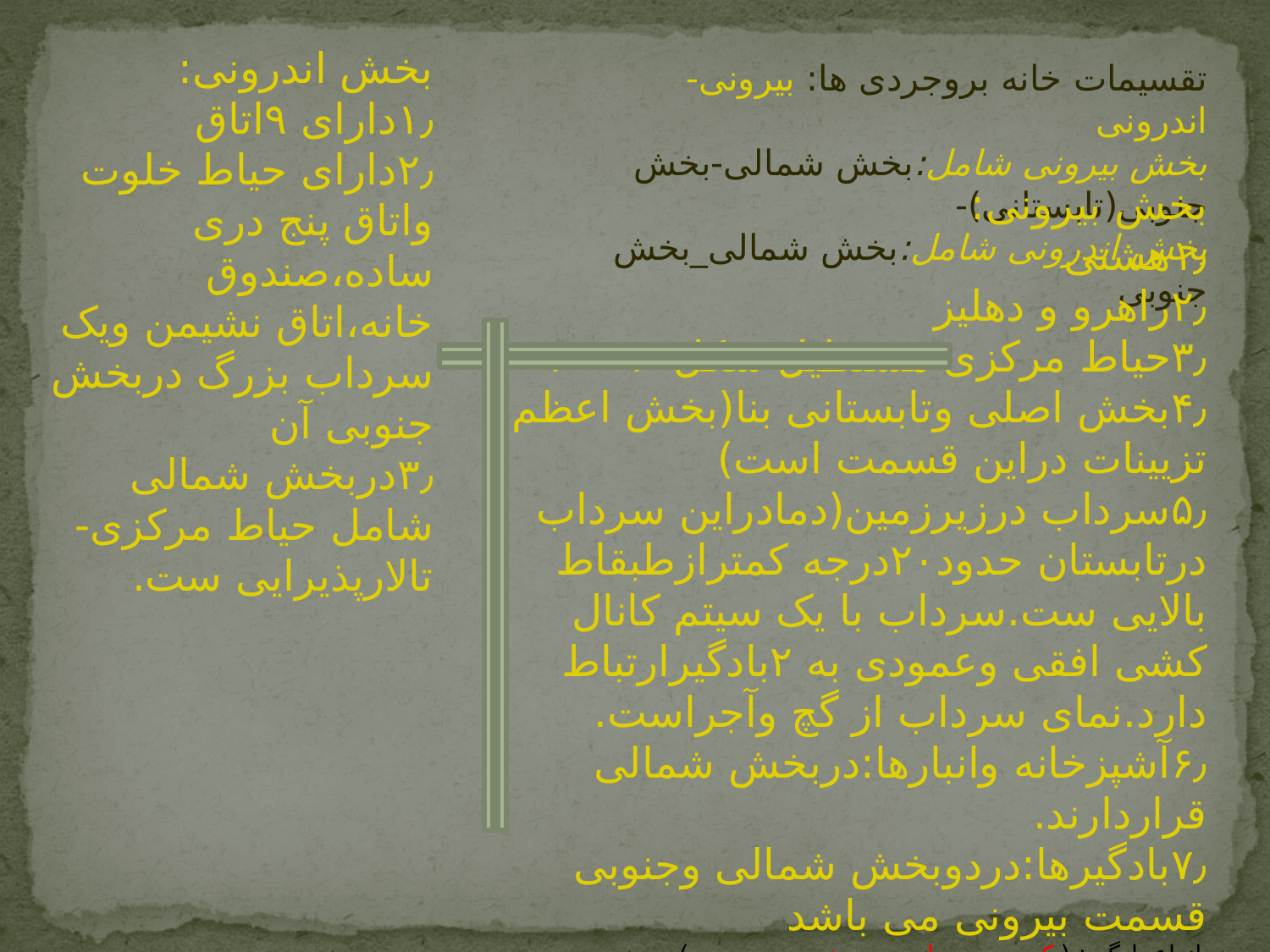

تقسیمات خانه بروجردی ها: بیرونی-اندرونی
بخش بیرونی شامل:بخش شمالی-بخش جنوبی(تابستانی)-
بخش اندرونی شامل:بخش شمالی_بخش جنوبی
بخش اندرونی:
۱٫دارای ۹اتاق
۲٫دارای حیاط خلوت واتاق پنج دری ساده،صندوق خانه،اتاق نشیمن ویک سرداب بزرگ دربخش جنوبی آن
۳٫دربخش شمالی شامل حیاط مرکزی-تالارپذیرایی ست.
بخش بیرونی:
۱٫هشتی
۲٫راهرو و دهلیز
۳٫حیاط مرکزی مستطیل شکل۲۰×۳۰
۴٫بخش اصلی وتابستانی بنا(بخش اعظم تزیینات دراین قسمت است)
۵٫سرداب درزیرزمین(دمادراین سرداب درتابستان حدود۲۰درجه کمترازطبقاط بالایی ست.سرداب با یک سیتم کانال کشی افقی وعمودی به ۲بادگیرارتباط دارد.نمای سرداب از گچ وآجراست.
۶٫آشپزخانه وانبارها:دربخش شمالی قراردارند.
۷٫بادگیرها:دردوبخش شمالی وجنوبی قسمت بیرونی می باشد
انواع بادگیر: (یک سویه-چهارسویه-چندوجهی-مدور-)